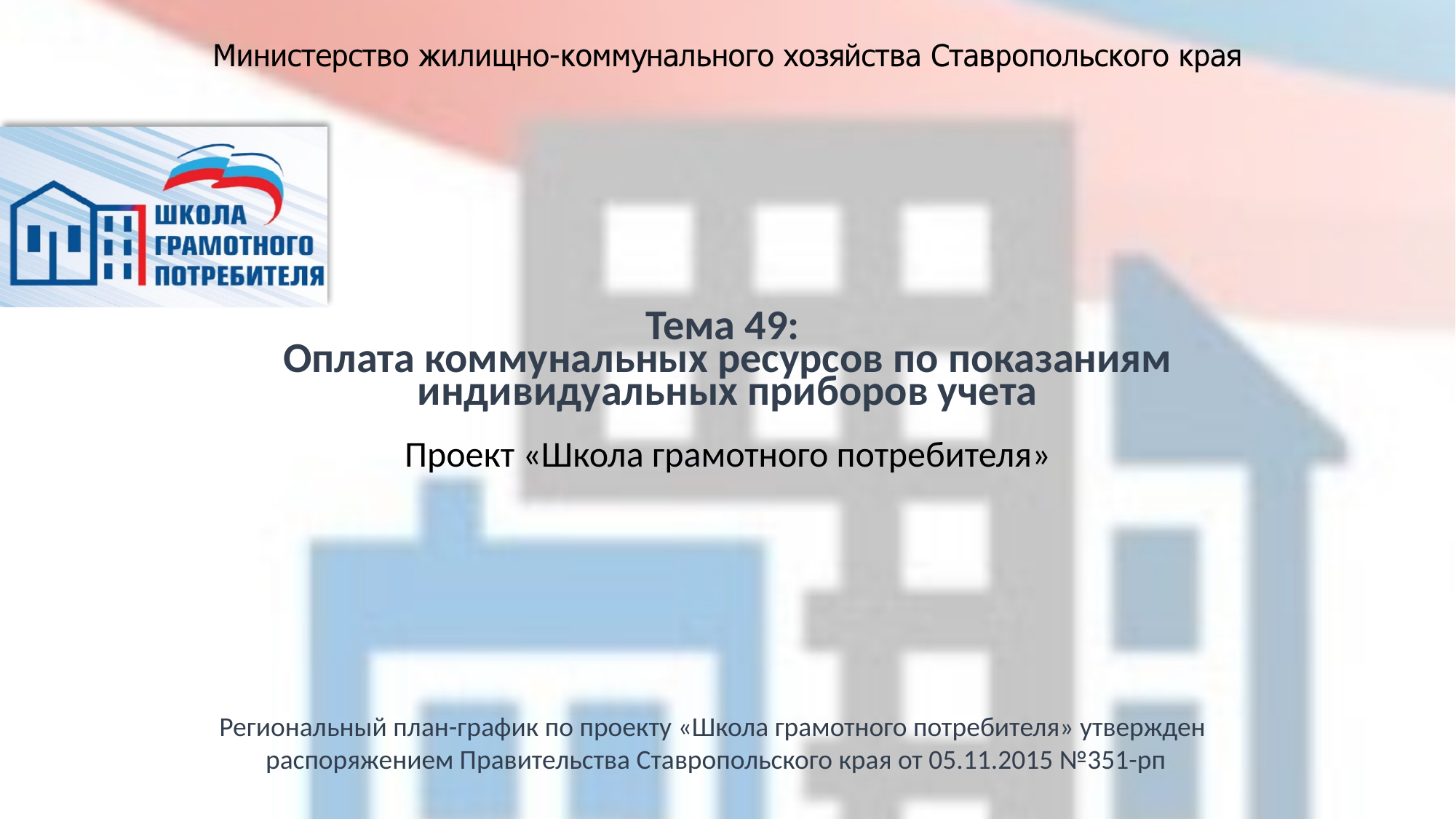

# Тема 49: Оплата коммунальных ресурсов по показаниям индивидуальных приборов учета
Проект «Школа грамотного потребителя»

Региональный план-график по проекту «Школа грамотного потребителя» утвержден
 распоряжением Правительства Ставропольского края от 05.11.2015 №351-рп